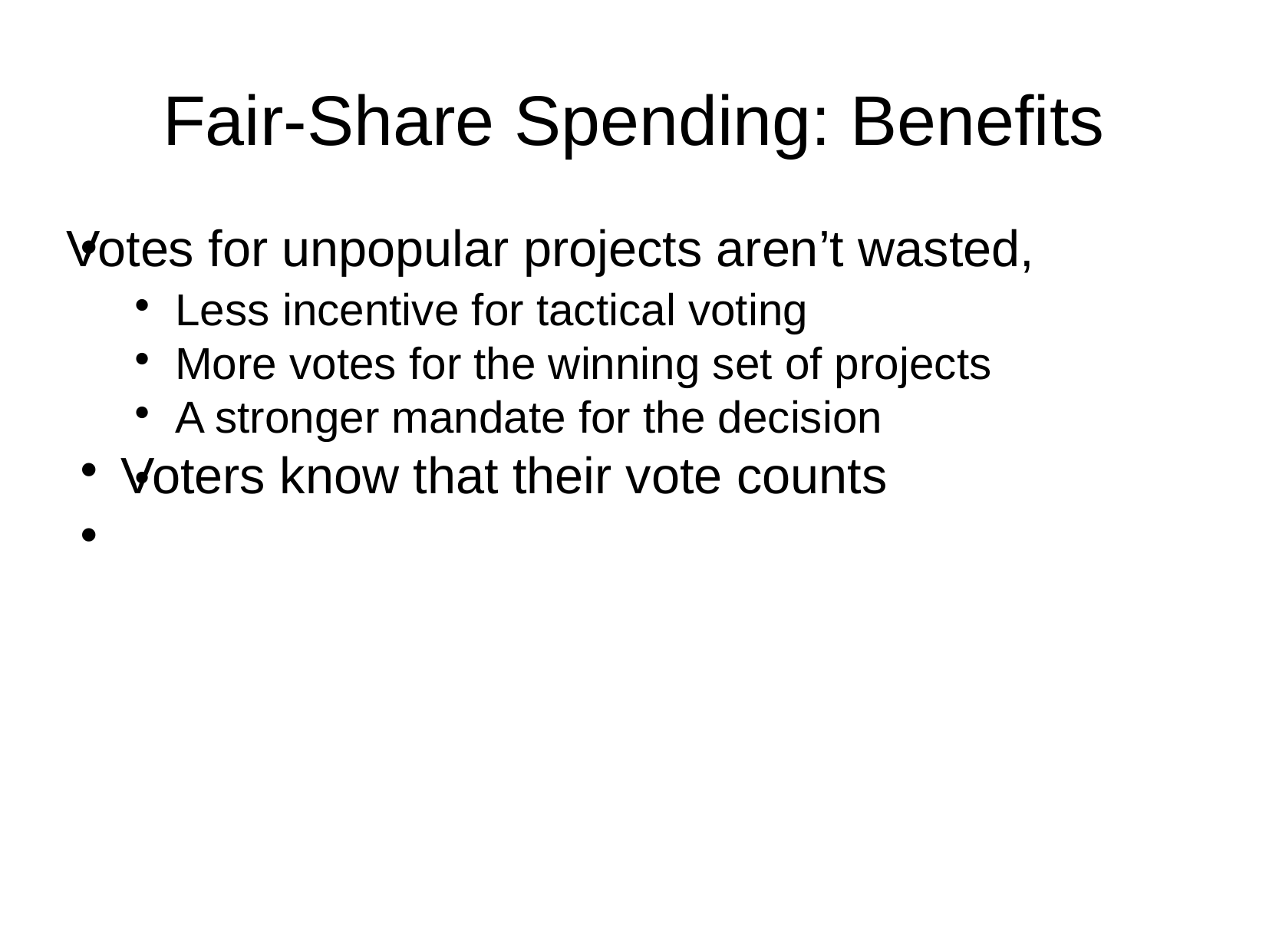

Fair-Share Spending: Benefits
Votes for unpopular projects aren’t wasted,
and votes for popular projects cost less
Less incentive for tactical voting
More votes for the winning set of projects
A stronger mandate for the decision
Voters know that their vote counts
Literally: their ballot controls a fair share of the $